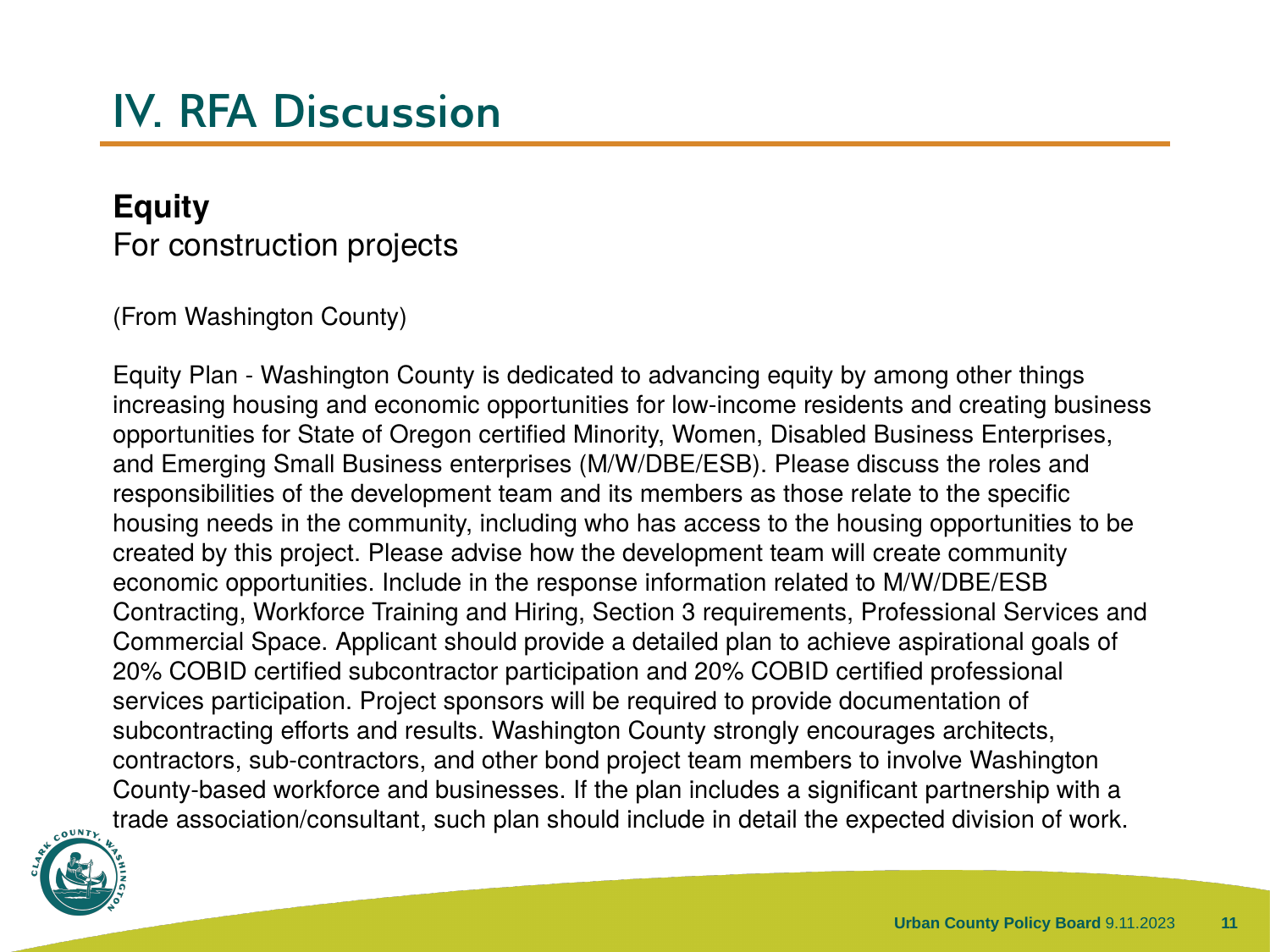

# IV. RFA Discussion
Equity
For construction projects

(From Washington County)

Equity Plan - Washington County is dedicated to advancing equity by among other things increasing housing and economic opportunities for low-income residents and creating business opportunities for State of Oregon certified Minority, Women, Disabled Business Enterprises, and Emerging Small Business enterprises (M/W/DBE/ESB). Please discuss the roles and responsibilities of the development team and its members as those relate to the specific housing needs in the community, including who has access to the housing opportunities to be created by this project. Please advise how the development team will create community economic opportunities. Include in the response information related to M/W/DBE/ESB Contracting, Workforce Training and Hiring, Section 3 requirements, Professional Services and Commercial Space. Applicant should provide a detailed plan to achieve aspirational goals of 20% COBID certified subcontractor participation and 20% COBID certified professional services participation. Project sponsors will be required to provide documentation of subcontracting efforts and results. Washington County strongly encourages architects, contractors, sub-contractors, and other bond project team members to involve Washington County-based workforce and businesses. If the plan includes a significant partnership with a trade association/consultant, such plan should include in detail the expected division of work.

Urban County Policy Board
9.11.2023
11